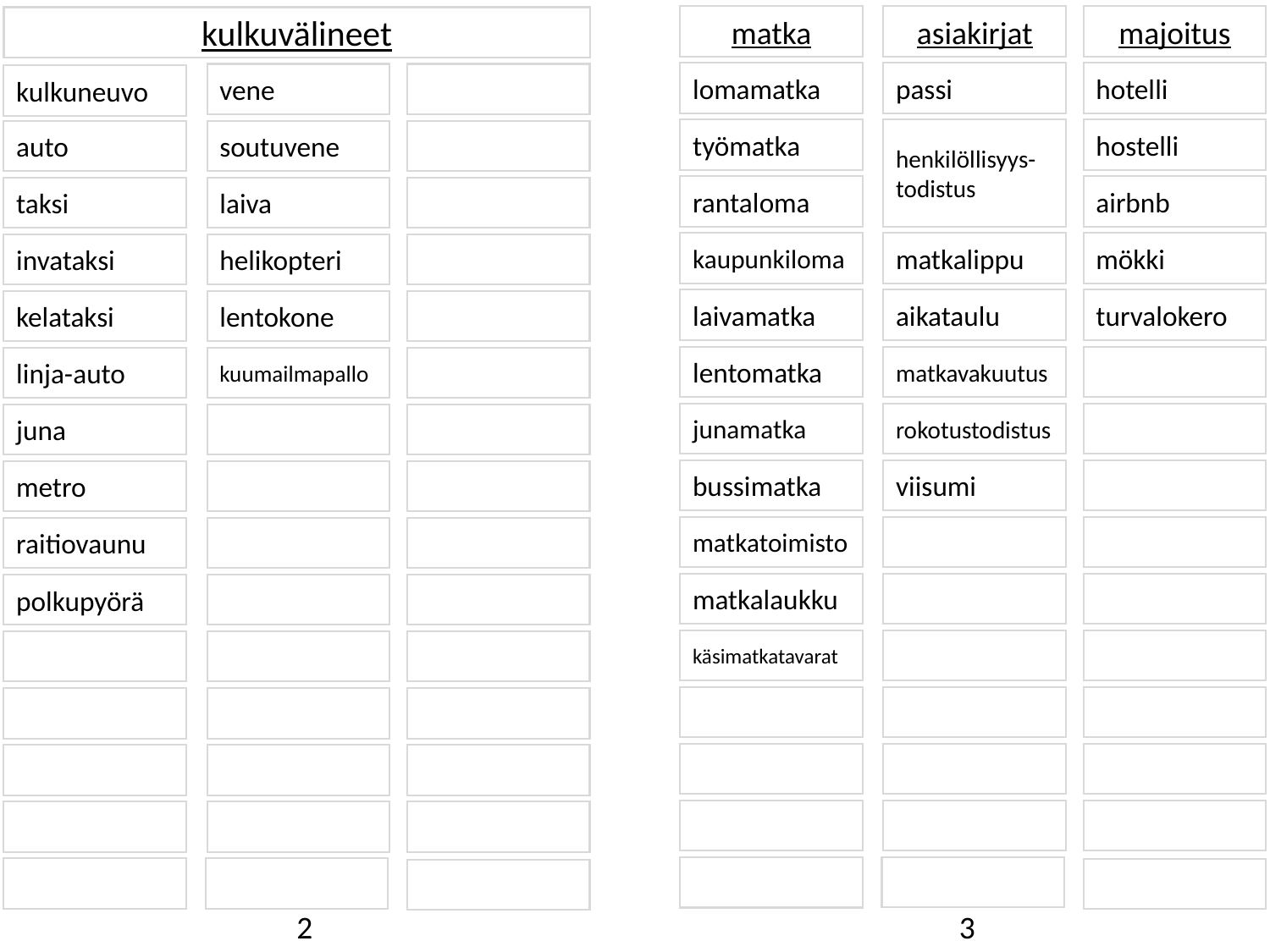

matka
asiakirjat
majoitus
kulkuvälineet
lomamatka
passi
hotelli
vene

kulkuneuvo
työmatka
henkilöllisyys-todistus
hostelli
auto
soutuvene

rantaloma
airbnb
taksi
laiva

kaupunkiloma
matkalippu
mökki
invataksi
helikopteri

laivamatka
aikataulu
turvalokero
kelataksi
lentokone

lentomatka
matkavakuutus

linja-auto
kuumailmapallo

junamatka
rokotustodistus

juna

bussimatka
viisumi

metro

matkatoimisto

raitiovaunu

matkalaukku

polkupyörä

käsimatkatavarat

2
3